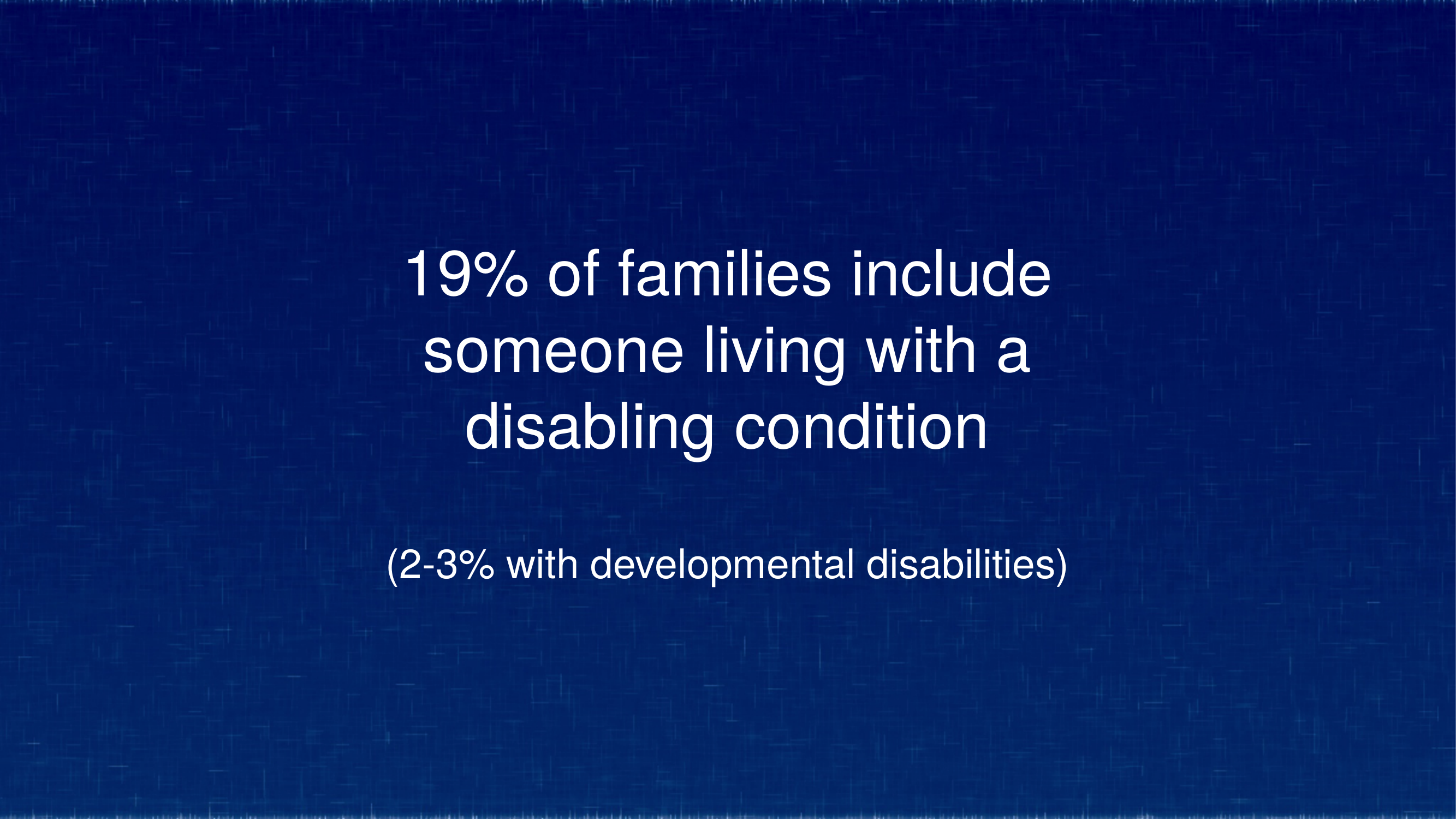

19% of families include someone living with a disabling condition

(2-3% with developmental disabilities)